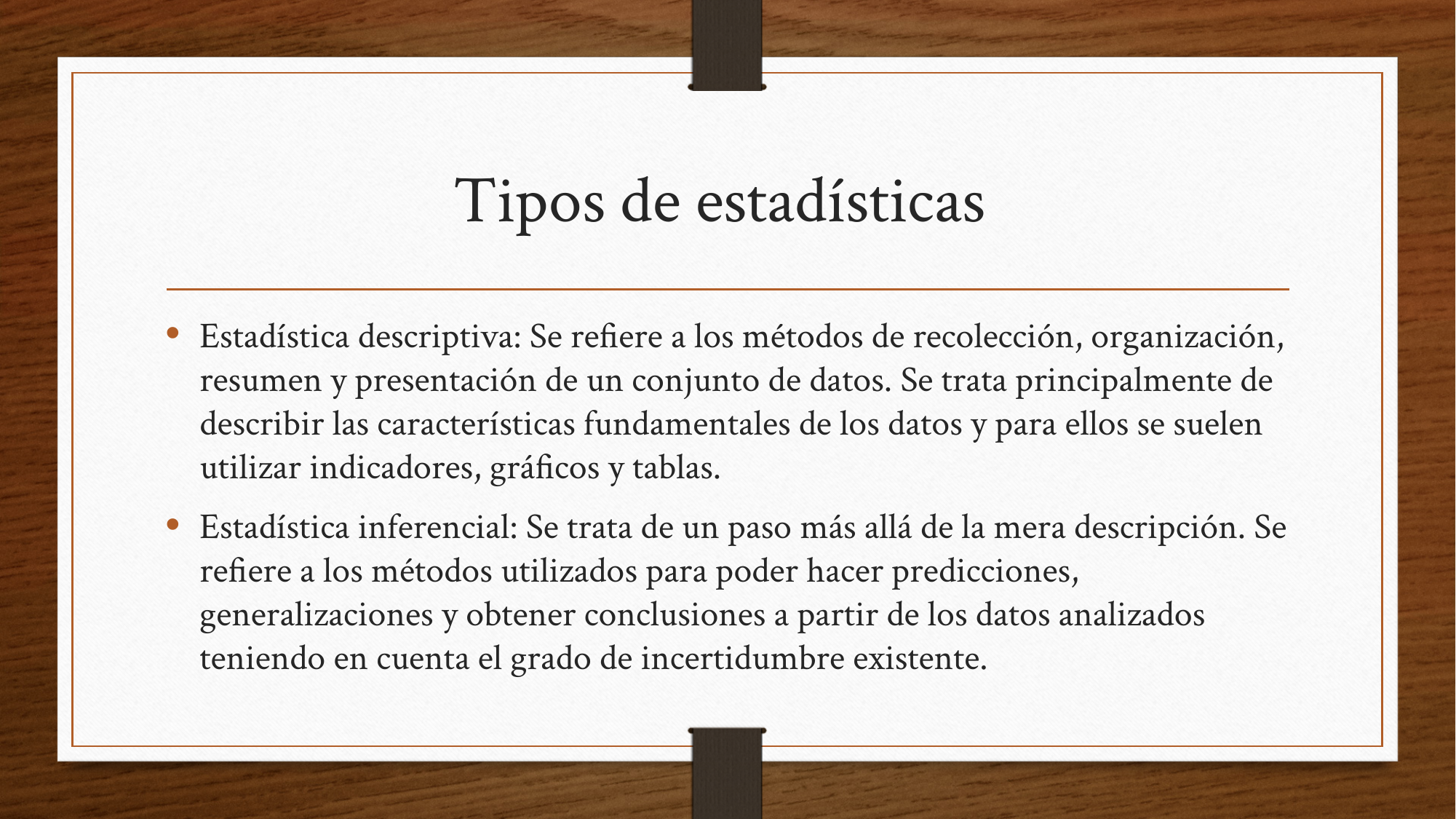

# Tipos de estadísticas
Estadística descriptiva: Se refiere a los métodos de recolección, organización, resumen y presentación de un conjunto de datos. Se trata principalmente de describir las características fundamentales de los datos y para ellos se suelen utilizar indicadores, gráficos y tablas.
Estadística inferencial: Se trata de un paso más allá de la mera descripción. Se refiere a los métodos utilizados para poder hacer predicciones, generalizaciones y obtener conclusiones a partir de los datos analizados teniendo en cuenta el grado de incertidumbre existente.